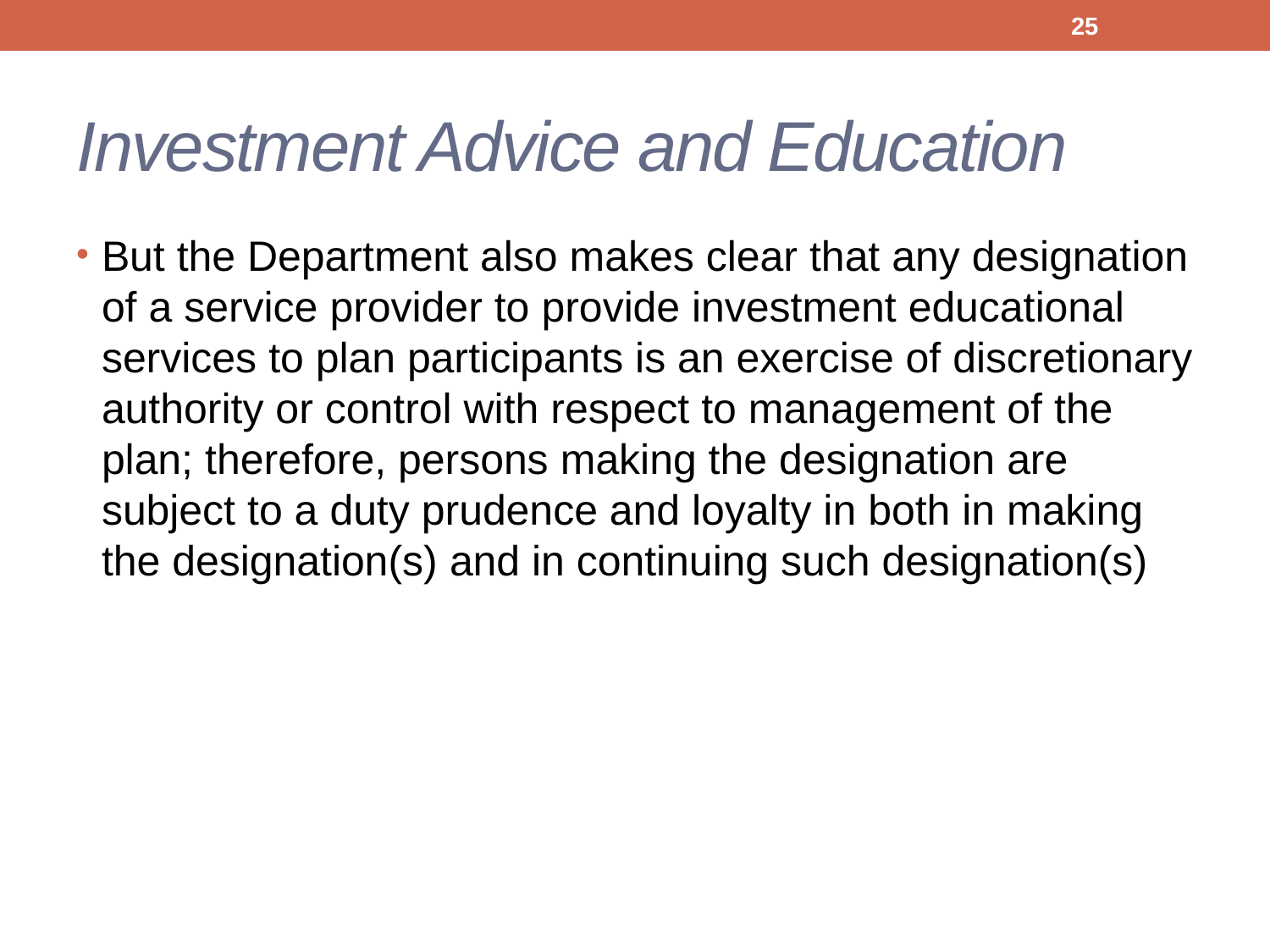

25
# Investment Advice and Education
But the Department also makes clear that any designation of a service provider to provide investment educational services to plan participants is an exercise of discretionary authority or control with respect to management of the plan; therefore, persons making the designation are subject to a duty prudence and loyalty in both in making the designation(s) and in continuing such designation(s)